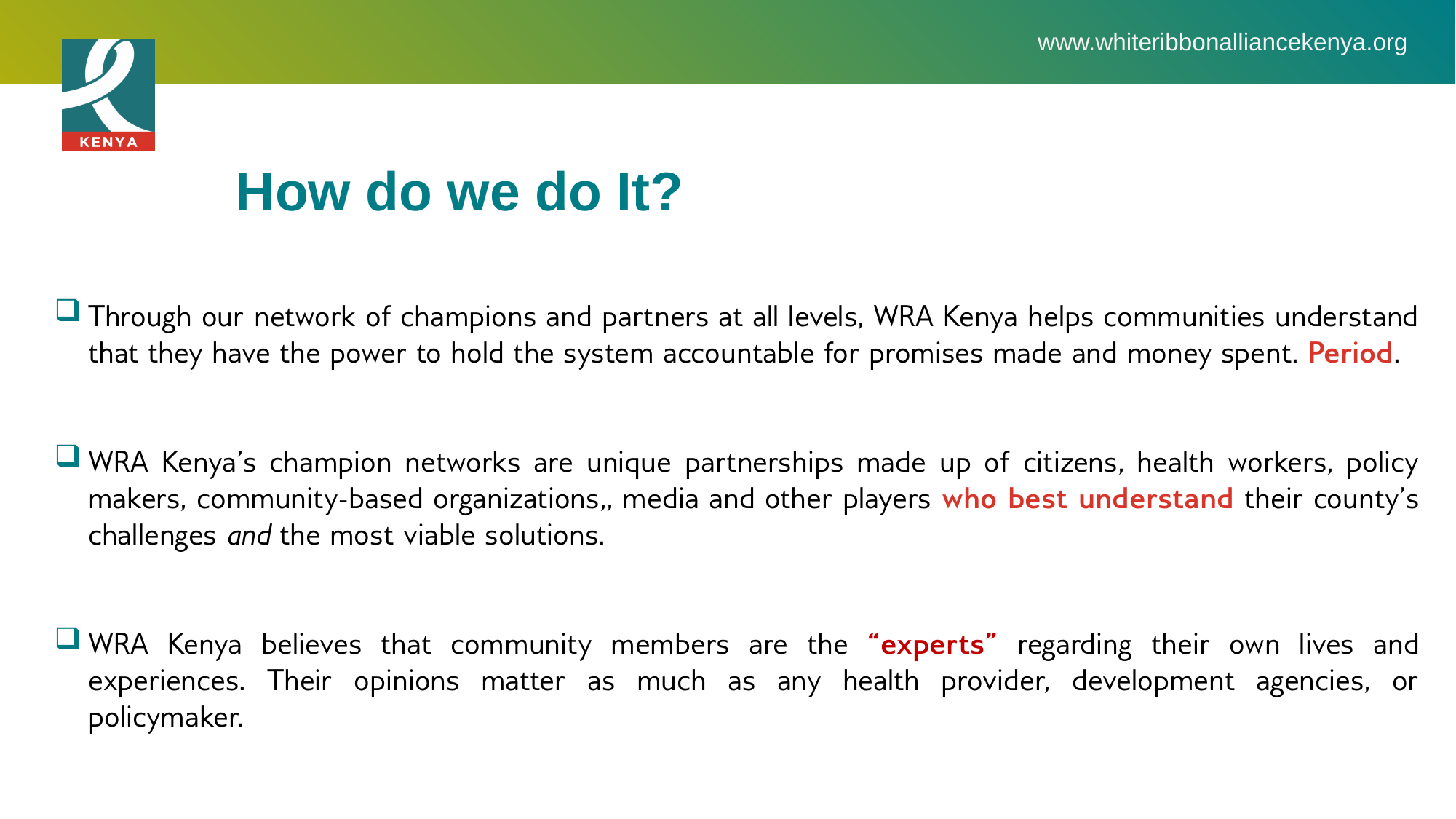

How do we do It?

Through our network of champions and partners at all levels, WRA Kenya helps communities understand that they have the power to hold the system accountable for promises made and money spent. Period.

WRA Kenya’s champion networks are unique partnerships made up of citizens, health workers, policy makers, community-based organizations,, media and other players who best understand their county’s challenges and the most viable solutions.

WRA Kenya believes that community members are the “experts” regarding their own lives and experiences. Their opinions matter as much as any health provider, development agencies, or policymaker.